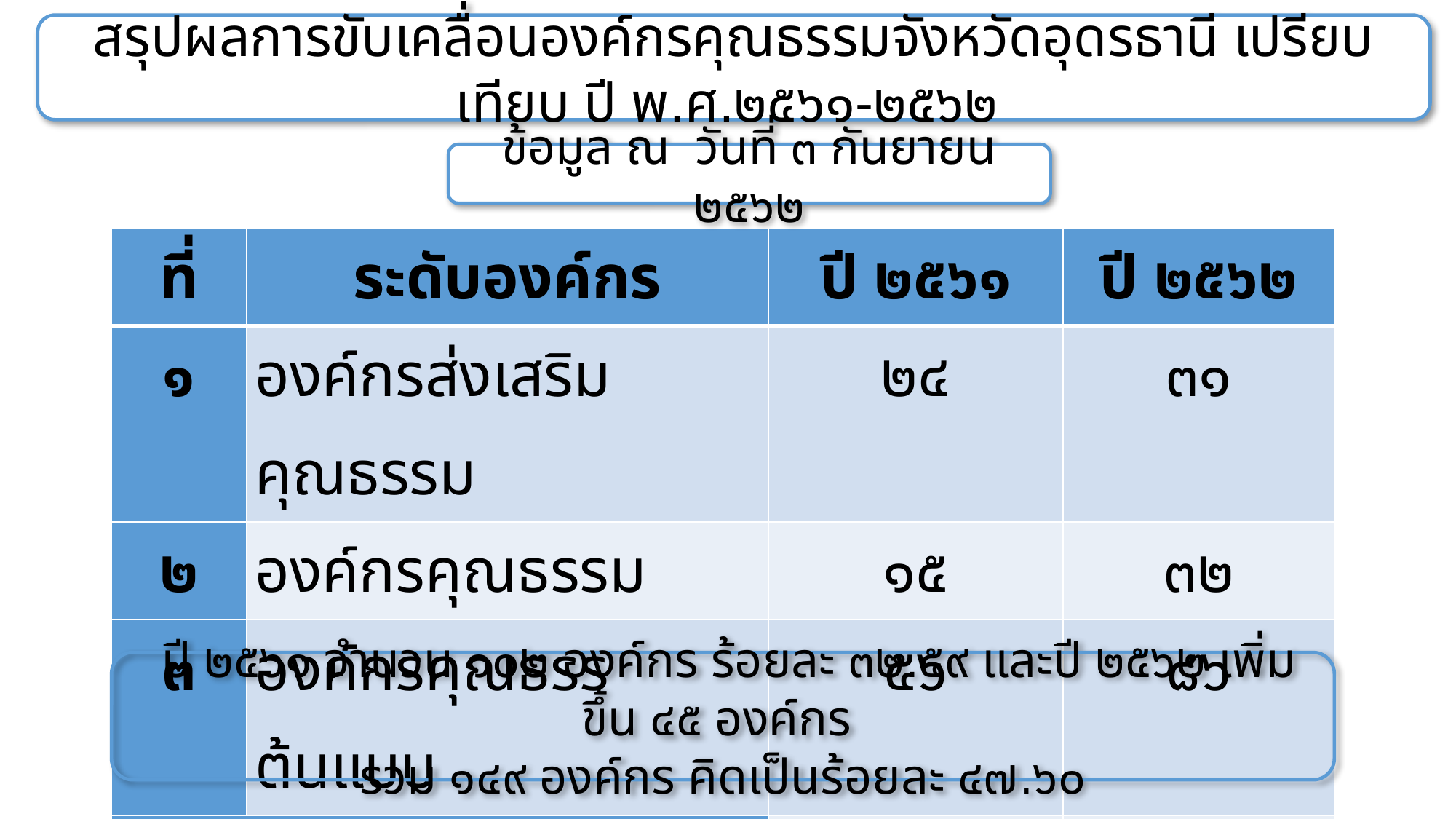

สรุปผลการขับเคลื่อนองค์กรคุณธรรมจังหวัดอุดรธานี เปรียบเทียบ ปี พ.ศ.๒๕๖๑-๒๕๖๒

ข้อมูล ณ  วันที่ ๓ กันยายน ๒๕๖๒
| ที่ | ระดับองค์กร | ปี ๒๕๖๑ | ปี ๒๕๖๒ |
| --- | --- | --- | --- |
| ๑ | องค์กรส่งเสริมคุณธรรม | ๒๔ | ๓๑ |
| ๒ | องค์กรคุณธรรม | ๑๕ | ๓๒ |
| ๓ | องค์กรคุณธรรต้นแบบ | ๕๖ | ๘๖ |
| รวม |  | ๑๐๒ | ๑๔๙ |
 ปี ๒๕๖๑ จำนวน ๑๐๒ องค์กร ร้อยละ ๓๒.๕๙ และปี ๒๕๖๒ เพิ่มขึ้น ๔๕ องค์กร
รวม ๑๔๙ องค์กร คิดเป็นร้อยละ ๔๗.๖๐